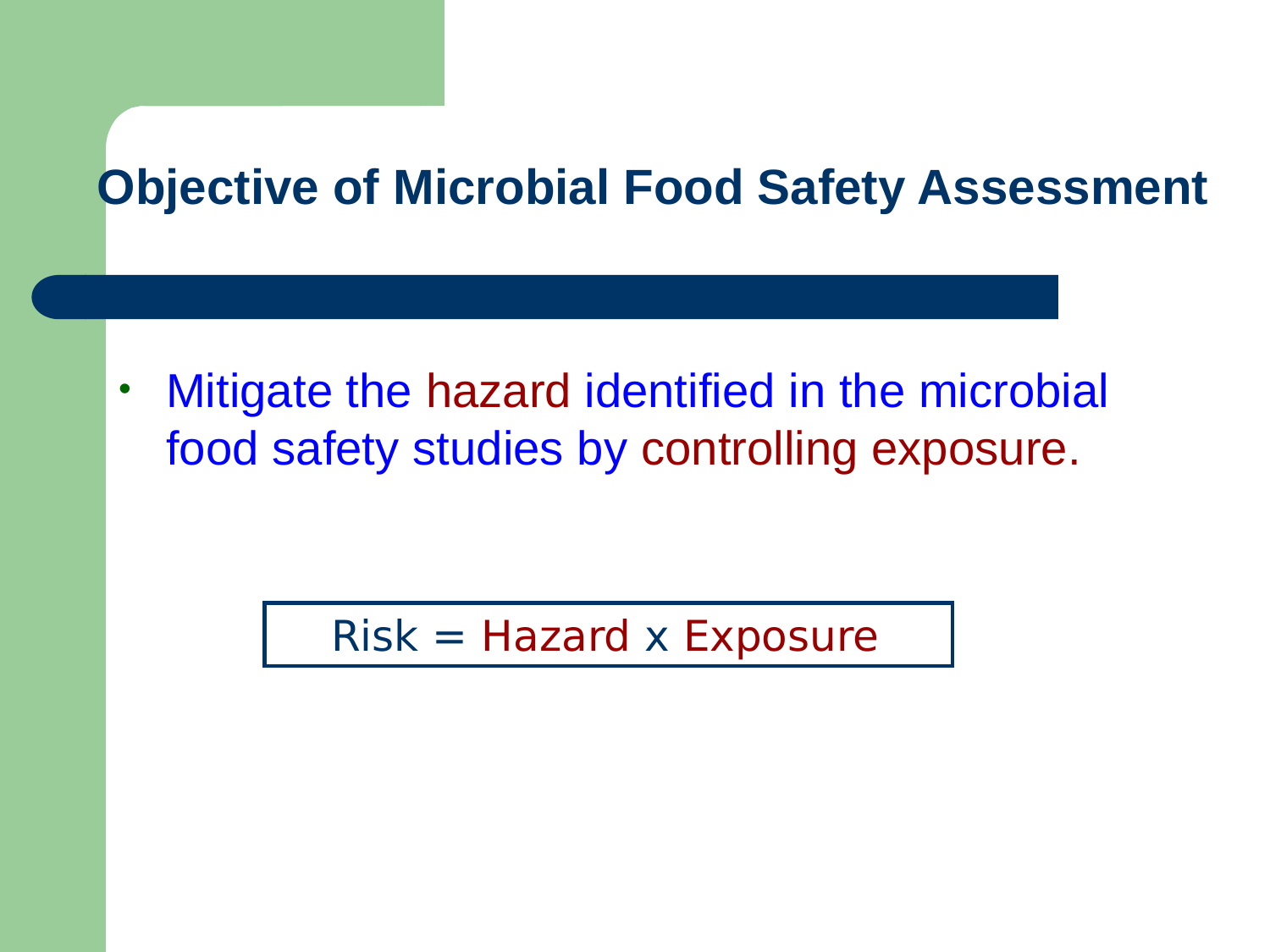

Objective of Microbial Food Safety Assessment

Mitigate the hazard identified in the microbial food safety studies by controlling exposure.
    Risk = Hazard x Exposure